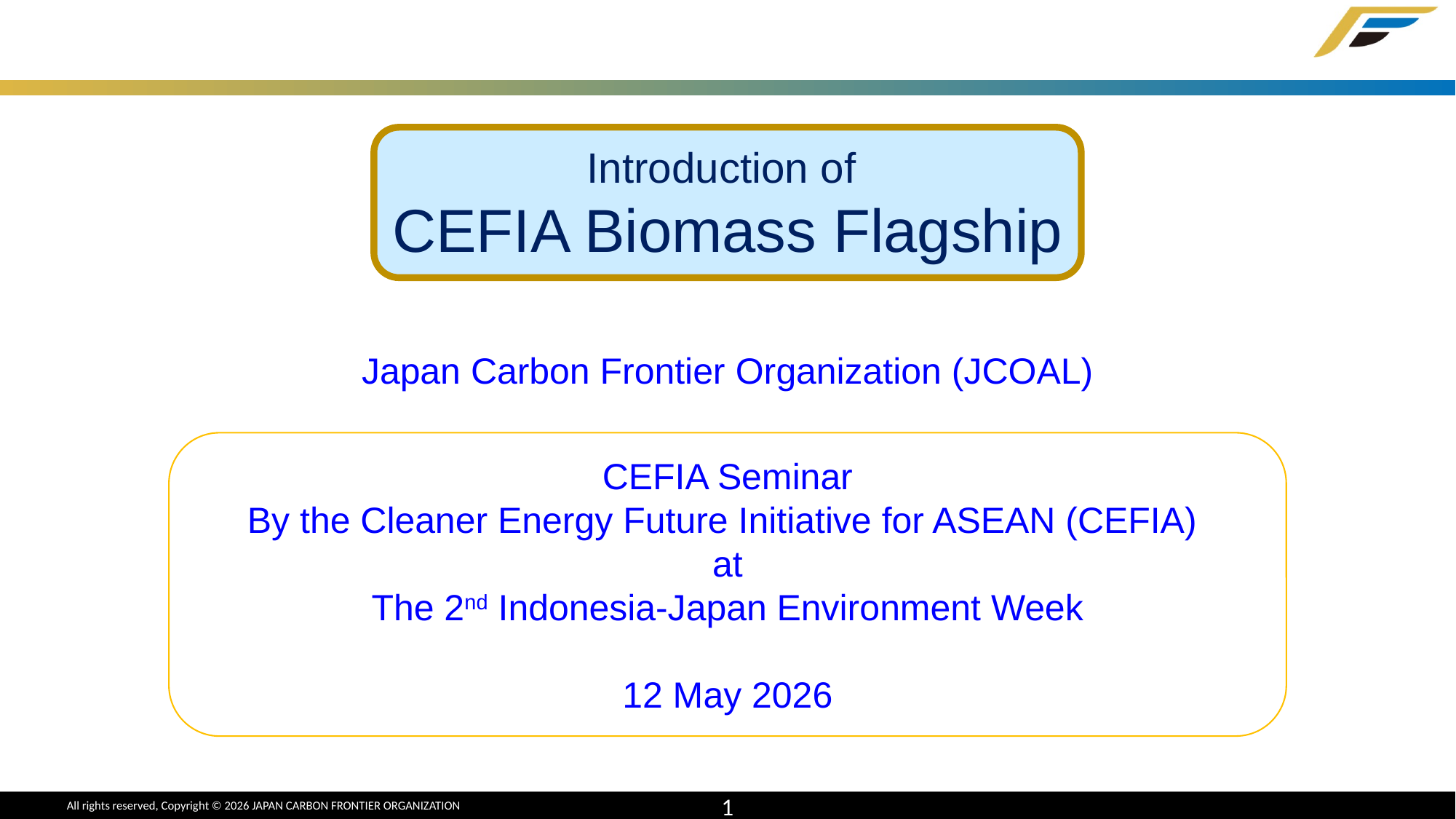

Introduction of
CEFIA Biomass Flagship
Japan Carbon Frontier Organization (JCOAL)

CEFIA Seminar
By the Cleaner Energy Future Initiative for ASEAN (CEFIA)
at
The 2nd Indonesia-Japan Environment Week

12 May 2026